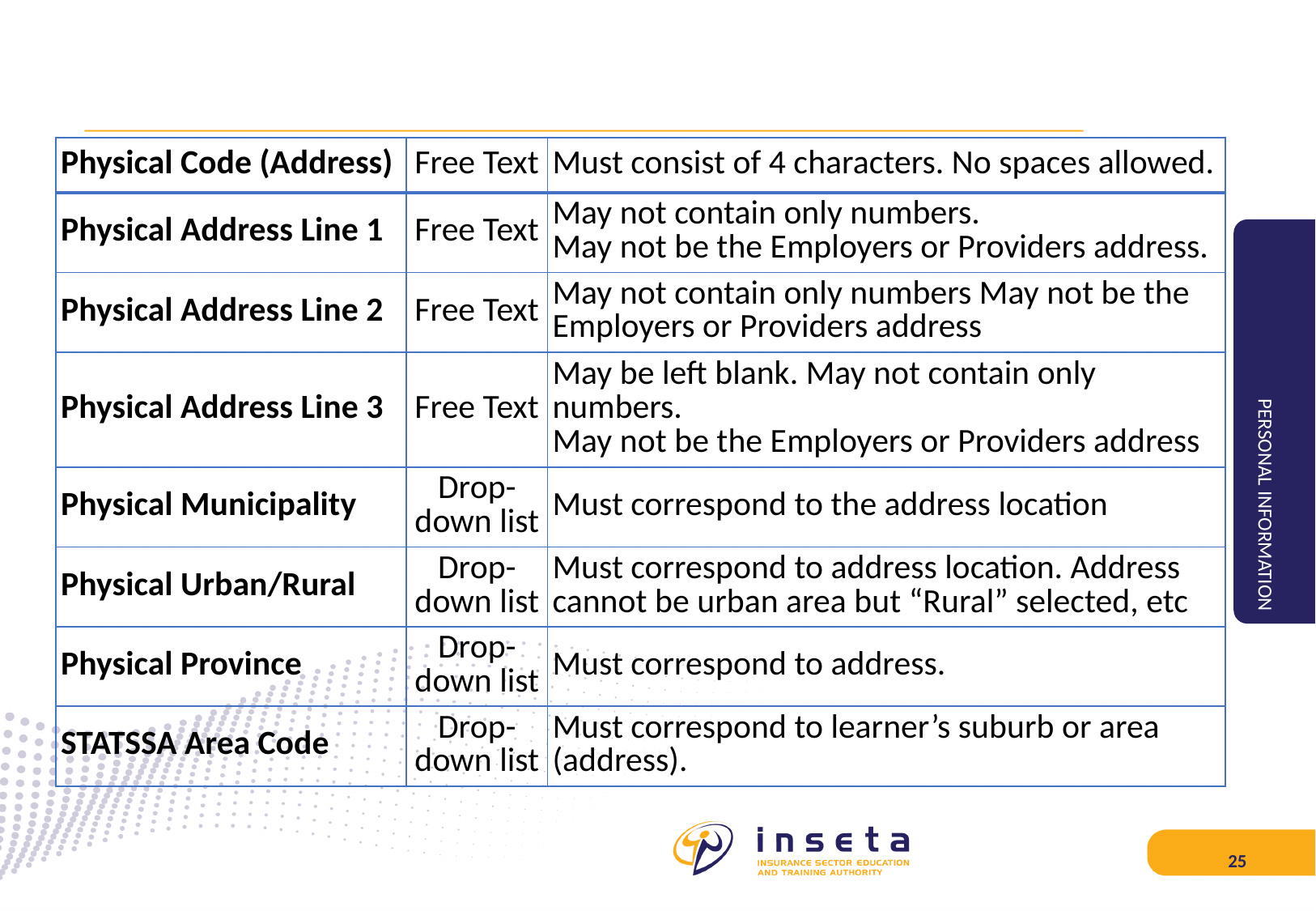

| Physical Code (Address) | Free Text | Must consist of 4 characters. No spaces allowed. |
| --- | --- | --- |
| Physical Address Line 1 | Free Text | May not contain only numbers. May not be the Employers or Providers address. |
| Physical Address Line 2 | Free Text | May not contain only numbers May not be the Employers or Providers address |
| Physical Address Line 3 | Free Text | May be left blank. May not contain only numbers. May not be the Employers or Providers address |
| Physical Municipality | Drop-down list | Must correspond to the address location |
| Physical Urban/Rural | Drop-down list | Must correspond to address location. Address cannot be urban area but “Rural” selected, etc |
| Physical Province | Drop-down list | Must correspond to address. |
| STATSSA Area Code | Drop-down list | Must correspond to learner’s suburb or area (address). |
PERSONAL INFORMATION
25